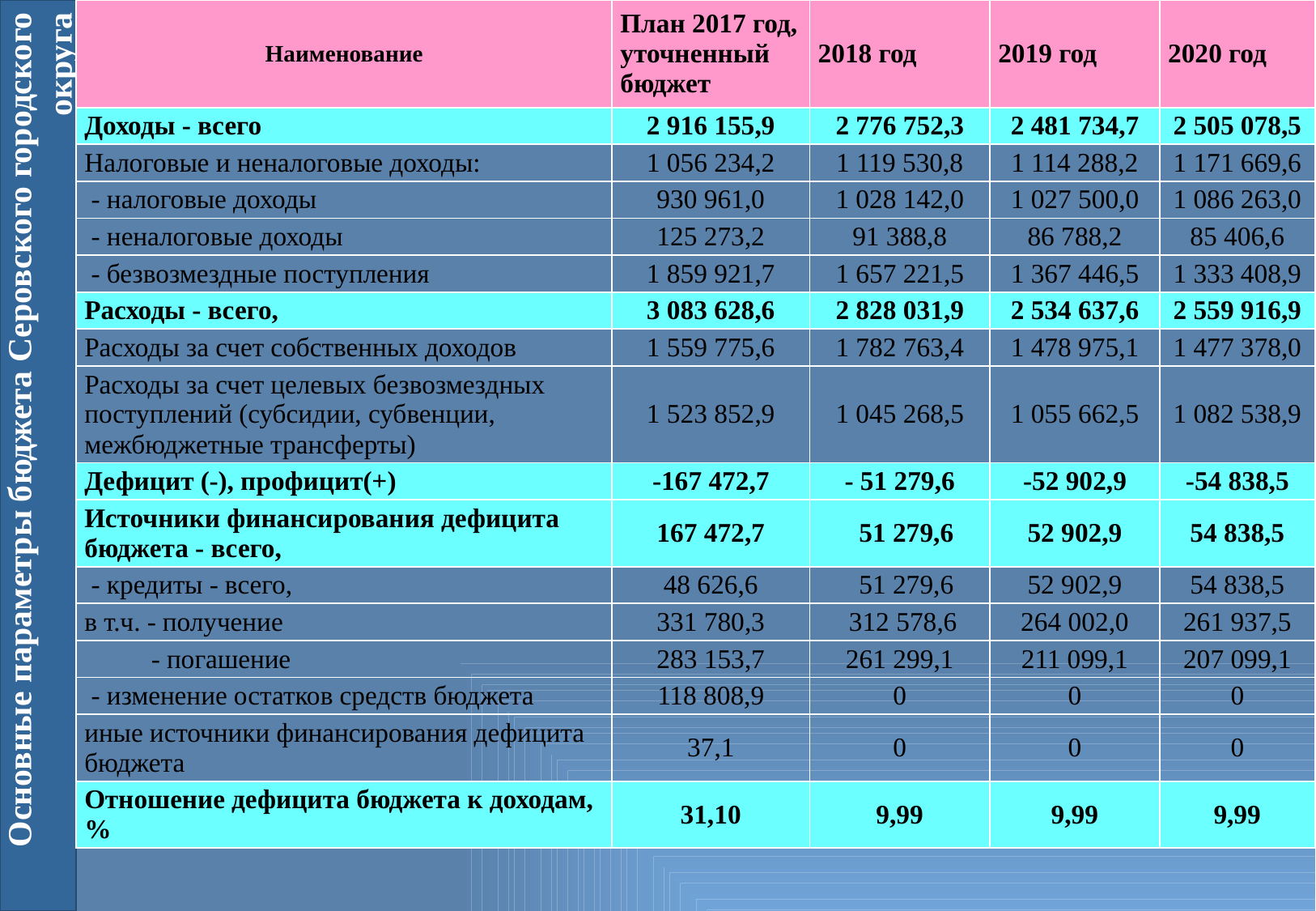

| Наименование | План 2017 год, уточненный бюджет | 2018 год | 2019 год | 2020 год |
| --- | --- | --- | --- | --- |
| Доходы - всего | 2 916 155,9 | 2 776 752,3 | 2 481 734,7 | 2 505 078,5 |
| Налоговые и неналоговые доходы: | 1 056 234,2 | 1 119 530,8 | 1 114 288,2 | 1 171 669,6 |
| - налоговые доходы | 930 961,0 | 1 028 142,0 | 1 027 500,0 | 1 086 263,0 |
| - неналоговые доходы | 125 273,2 | 91 388,8 | 86 788,2 | 85 406,6 |
| - безвозмездные поступления | 1 859 921,7 | 1 657 221,5 | 1 367 446,5 | 1 333 408,9 |
| Расходы - всего, | 3 083 628,6 | 2 828 031,9 | 2 534 637,6 | 2 559 916,9 |
| Расходы за счет собственных доходов | 1 559 775,6 | 1 782 763,4 | 1 478 975,1 | 1 477 378,0 |
| Расходы за счет целевых безвозмездных поступлений (субсидии, субвенции, межбюджетные трансферты) | 1 523 852,9 | 1 045 268,5 | 1 055 662,5 | 1 082 538,9 |
| Дефицит (-), профицит(+) | -167 472,7 | - 51 279,6 | -52 902,9 | -54 838,5 |
| Источники финансирования дефицита бюджета - всего, | 167 472,7 | 51 279,6 | 52 902,9 | 54 838,5 |
| - кредиты - всего, | 48 626,6 | 51 279,6 | 52 902,9 | 54 838,5 |
| в т.ч. - получение | 331 780,3 | 312 578,6 | 264 002,0 | 261 937,5 |
| - погашение | 283 153,7 | 261 299,1 | 211 099,1 | 207 099,1 |
| - изменение остатков средств бюджета | 118 808,9 | 0 | 0 | 0 |
| иные источники финансирования дефицита бюджета | 37,1 | 0 | 0 | 0 |
| Отношение дефицита бюджета к доходам, % | 31,10 | 9,99 | 9,99 | 9,99 |
# Основные параметры бюджета Серовского городского округа